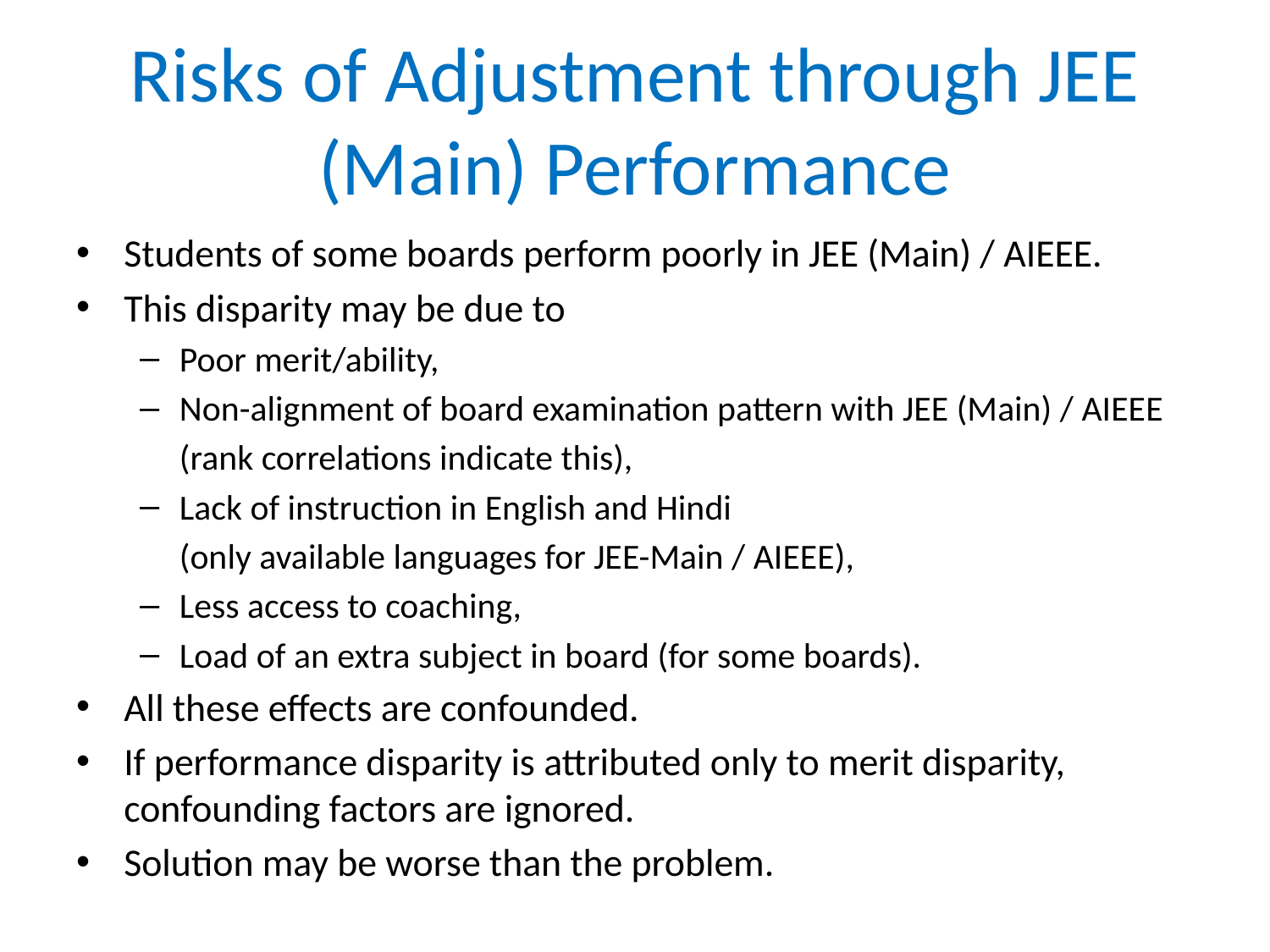

# Risks of Adjustment through JEE (Main) Performance
Students of some boards perform poorly in JEE (Main) / AIEEE.
This disparity may be due to
Poor merit/ability,
Non-alignment of board examination pattern with JEE (Main) / AIEEE
	(rank correlations indicate this),
Lack of instruction in English and Hindi
	(only available languages for JEE-Main / AIEEE),
Less access to coaching,
Load of an extra subject in board (for some boards).
All these effects are confounded.
If performance disparity is attributed only to merit disparity, confounding factors are ignored.
Solution may be worse than the problem.